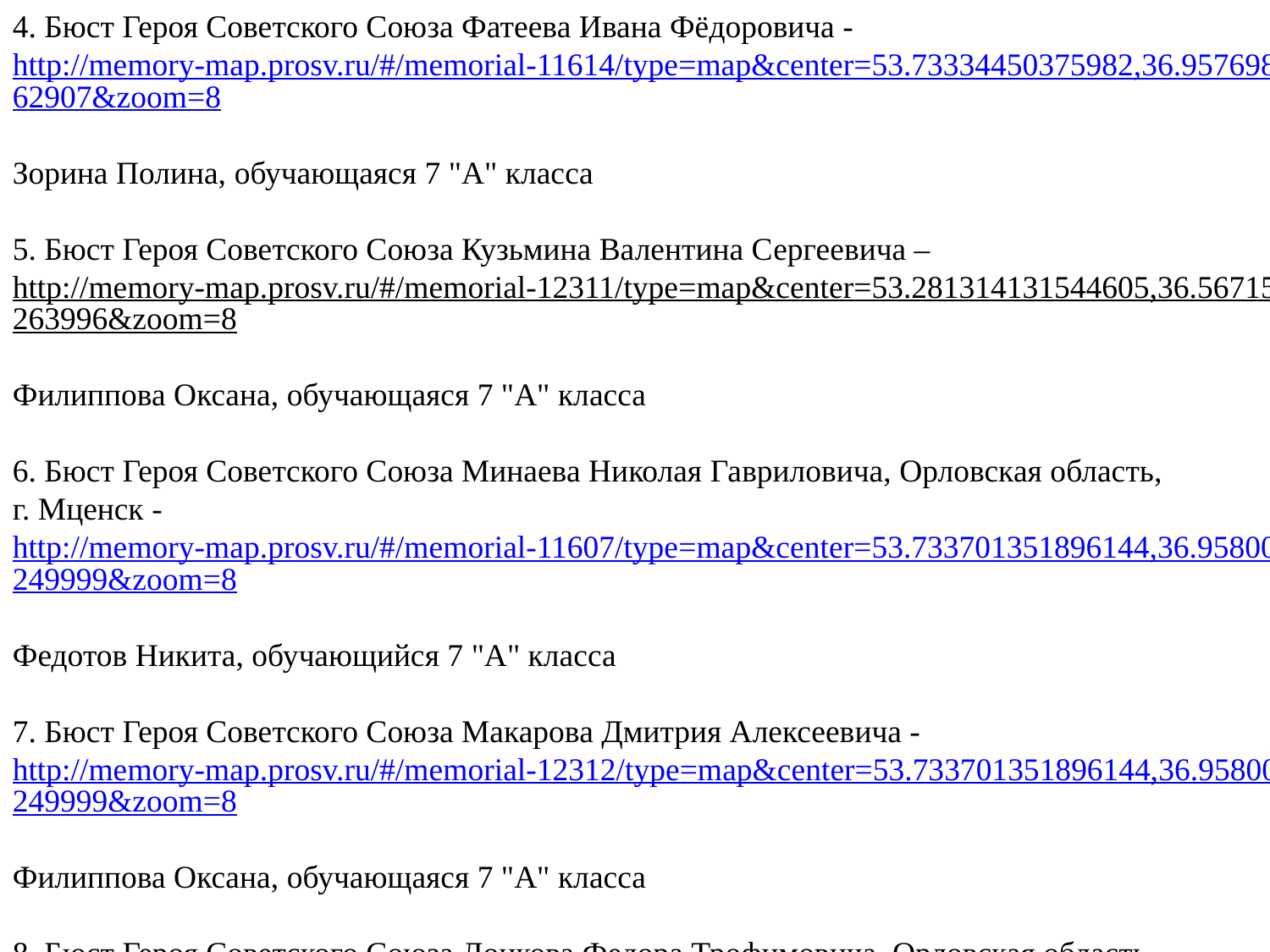

4. Бюст Героя Советского Союза Фатеева Ивана Фёдоровича - http://memory-map.prosv.ru/#/memorial-11614/type=map&center=53.73334450375982,36.95769839862907&zoom=8
Зорина Полина, обучающаяся 7 "А" класса

5. Бюст Героя Советского Союза Кузьмина Валентина Сергеевича –
http://memory-map.prosv.ru/#/memorial-12311/type=map&center=53.281314131544605,36.56715224263996&zoom=8
Филиппова Оксана, обучающаяся 7 "А" класса

6. Бюст Героя Советского Союза Минаева Николая Гавриловича, Орловская область,
г. Мценск - http://memory-map.prosv.ru/#/memorial-11607/type=map&center=53.733701351896144,36.95800781249999&zoom=8
Федотов Никита, обучающийся 7 "А" класса

7. Бюст Героя Советского Союза Макарова Дмитрия Алексеевича - http://memory-map.prosv.ru/#/memorial-12312/type=map&center=53.733701351896144,36.95800781249999&zoom=8
Филиппова Оксана, обучающаяся 7 "А" класса

8. Бюст Героя Советского Союза Донкова Федора Трофимовича, Орловская область,
 г Мценск - http://memory-map.prosv.ru/#/memorial-11604/type=map&center=53.733701351896144,36.95800781249999&zoom=8
Чикина Инна, обучающаяся 7 "А" класса
#